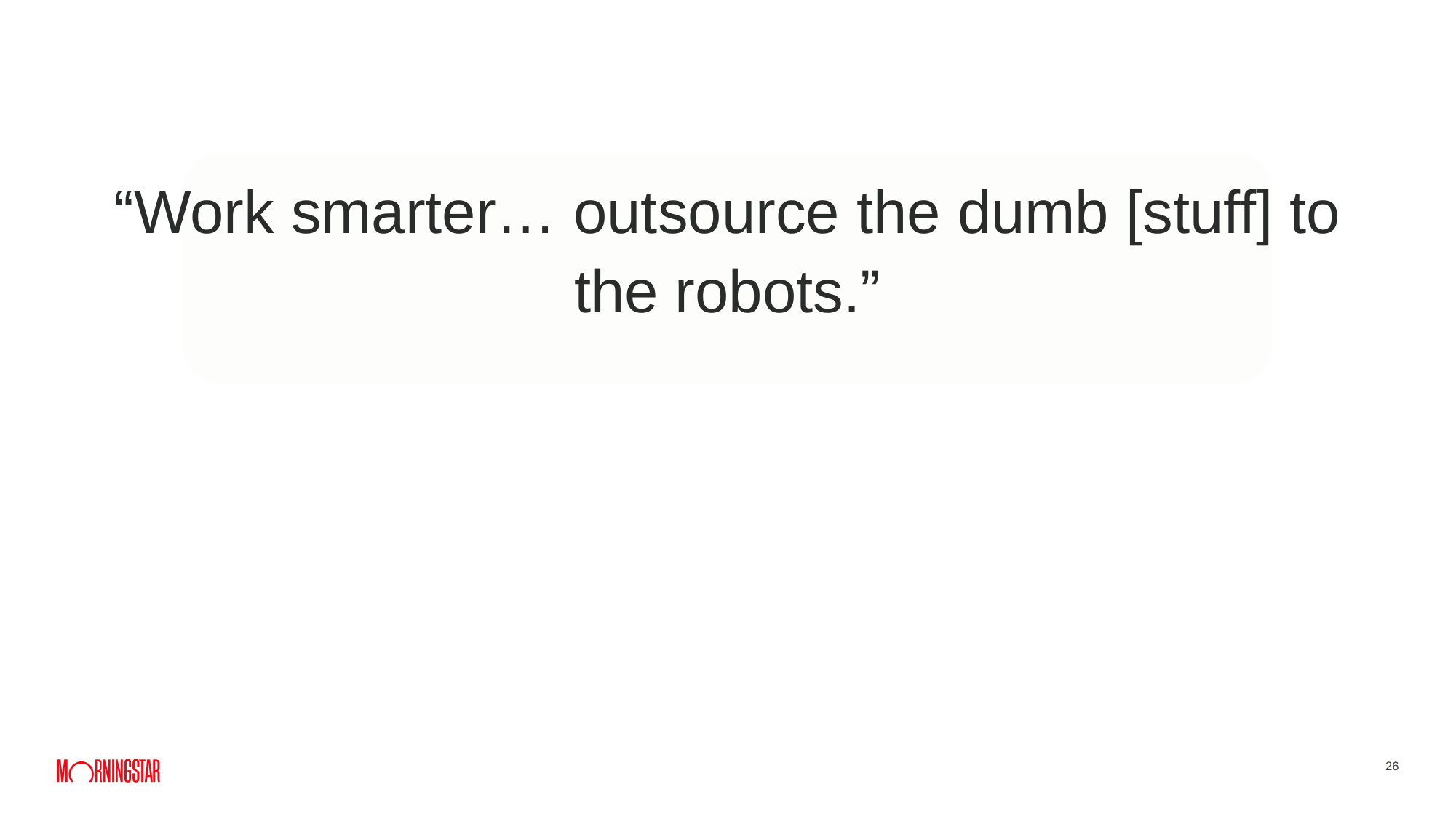

“Work smarter… outsource the dumb [stuff] to the robots.”